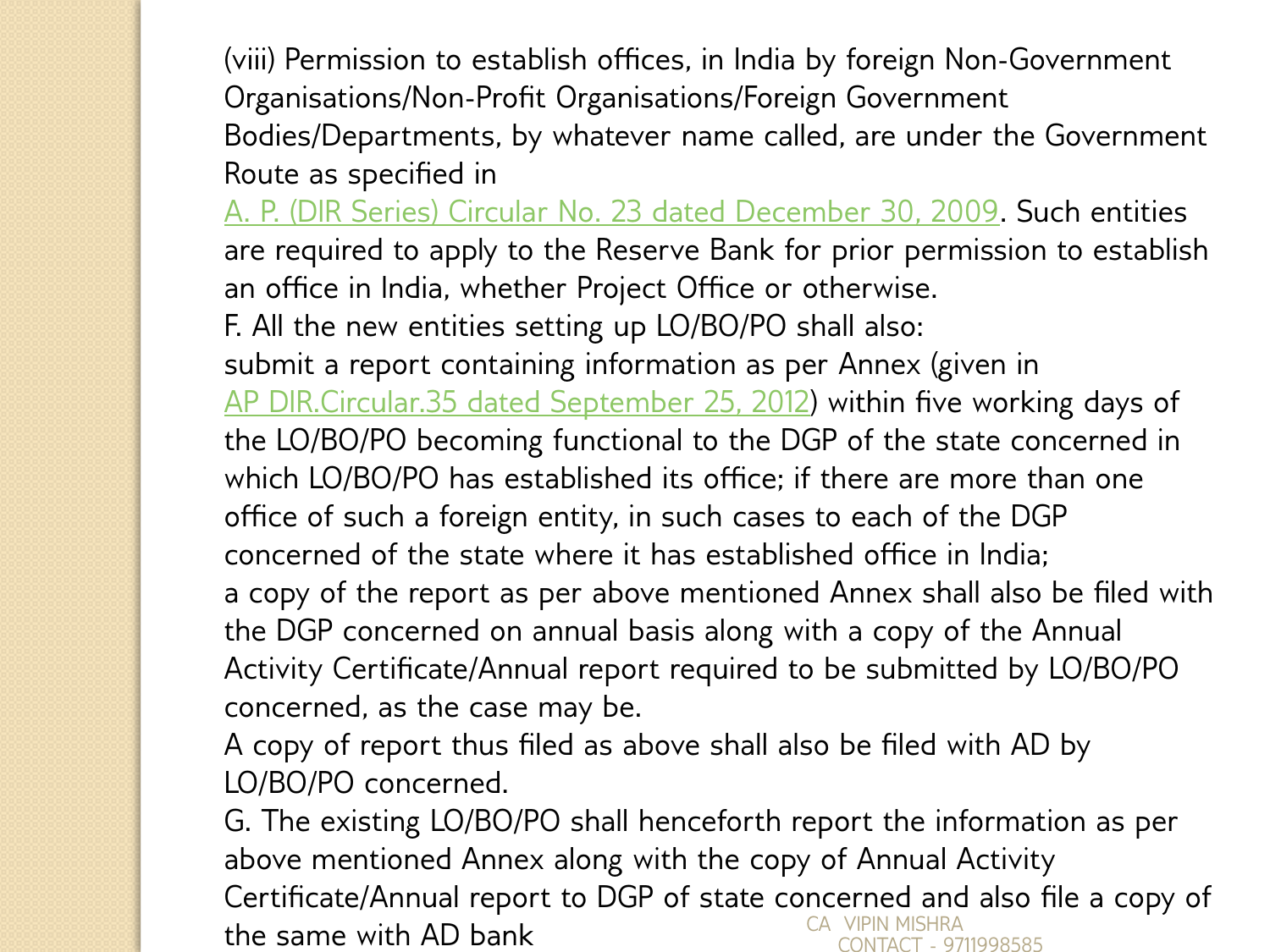

(viii) Permission to establish offices, in India by foreign Non-Government Organisations/Non-Profit Organisations/Foreign Government Bodies/Departments, by whatever name called, are under the Government Route as specified in A. P. (DIR Series) Circular No. 23 dated December 30, 2009. Such entities are required to apply to the Reserve Bank for prior permission to establish an office in India, whether Project Office or otherwise.
F. All the new entities setting up LO/BO/PO shall also:
submit a report containing information as per Annex (given in AP DIR.Circular.35 dated September 25, 2012) within five working days of the LO/BO/PO becoming functional to the DGP of the state concerned in which LO/BO/PO has established its office; if there are more than one office of such a foreign entity, in such cases to each of the DGP concerned of the state where it has established office in India;
a copy of the report as per above mentioned Annex shall also be filed with the DGP concerned on annual basis along with a copy of the Annual Activity Certificate/Annual report required to be submitted by LO/BO/PO concerned, as the case may be.
A copy of report thus filed as above shall also be filed with AD by LO/BO/PO concerned.
G. The existing LO/BO/PO shall henceforth report the information as per above mentioned Annex along with the copy of Annual Activity Certificate/Annual report to DGP of state concerned and also file a copy of the same with AD bank
CA  VIPIN MISHRA                                       CONTACT - 9711998585